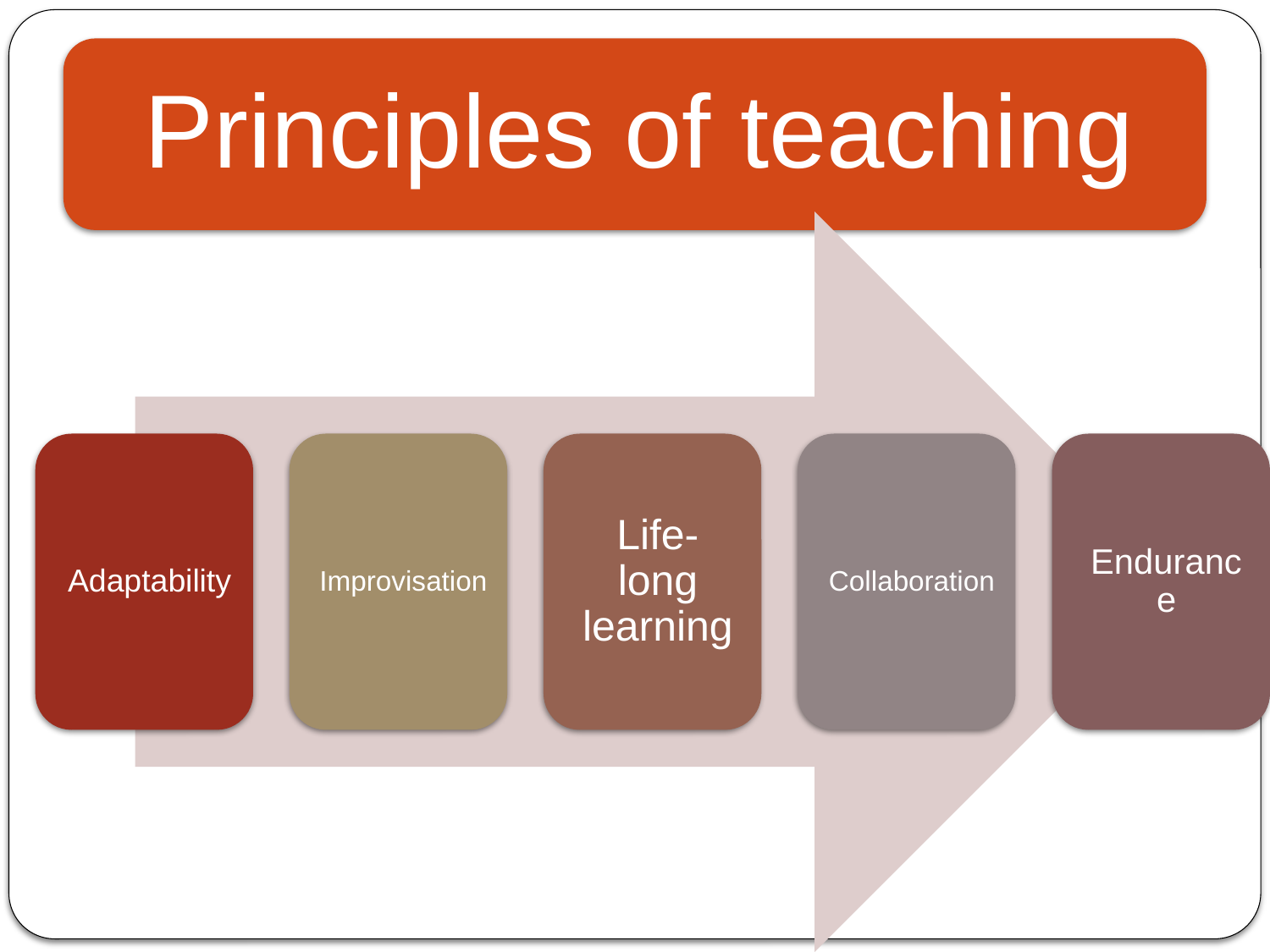

Principles of teaching
Adaptability
Improvisation
Life-long learning
Collaboration
Endurance